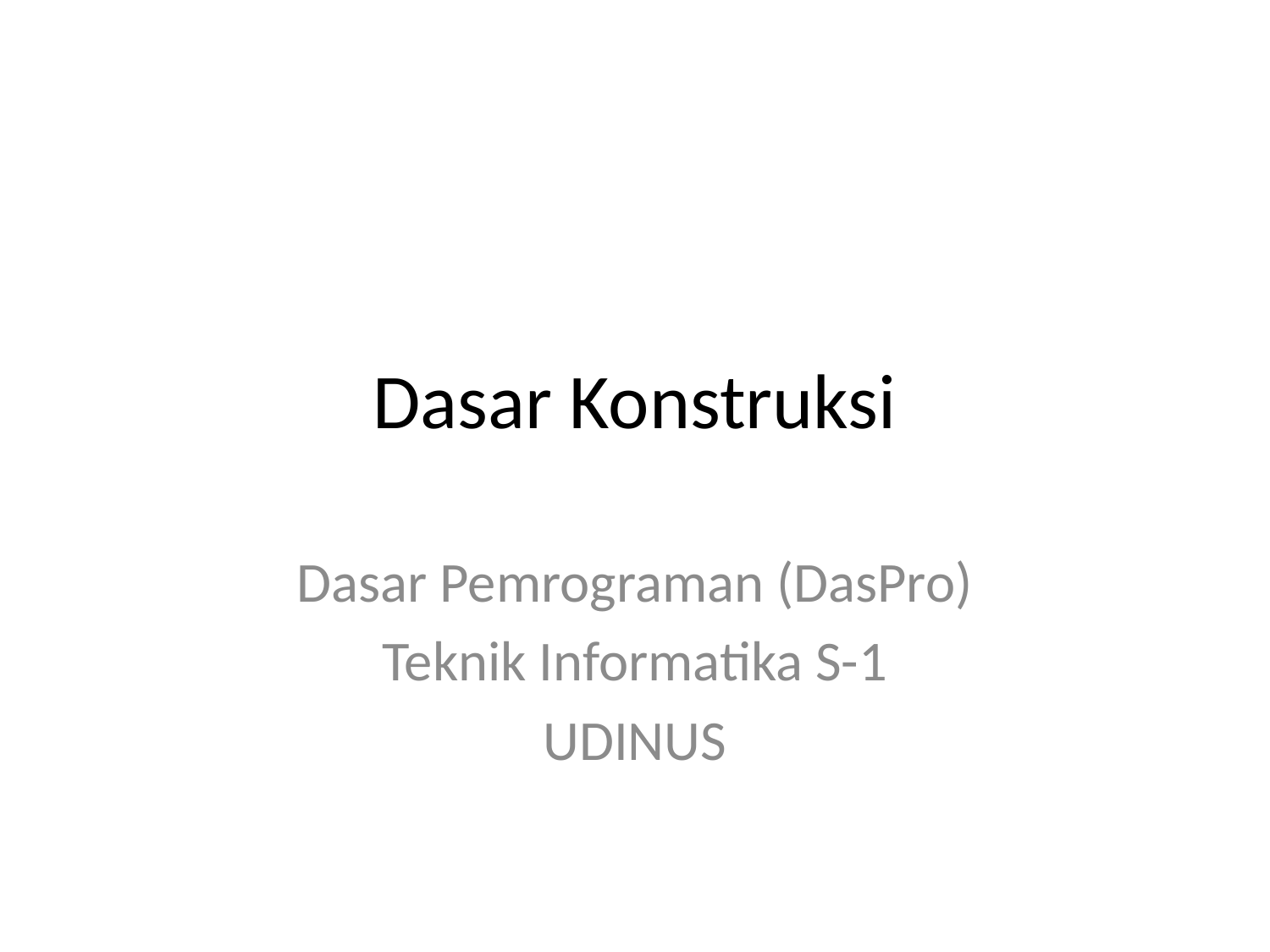

# Dasar Konstruksi
Dasar Pemrograman (DasPro)
Teknik Informatika S-1
UDINUS